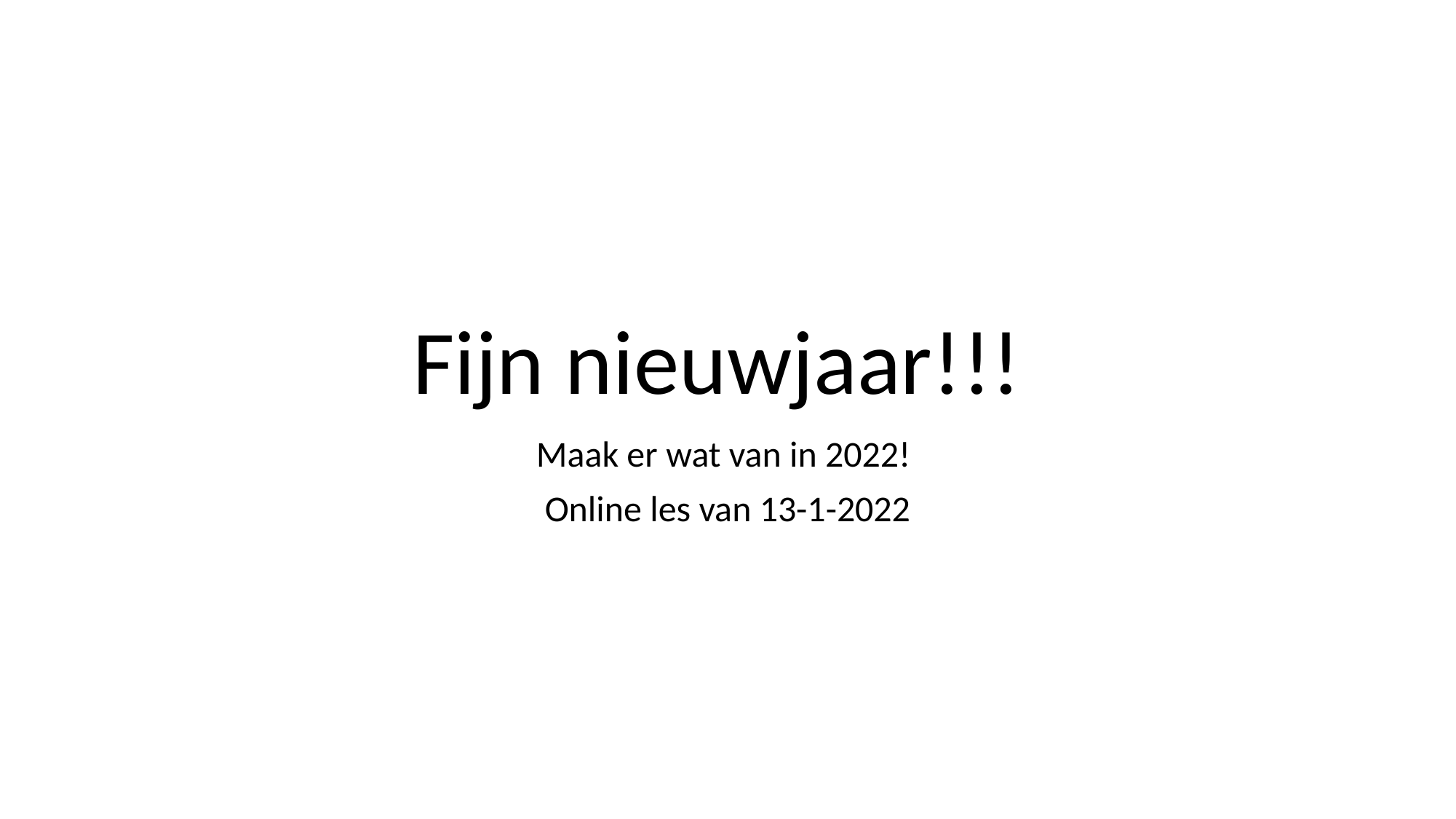

# Fijn nieuwjaar!!!
Maak er wat van in 2022!
Online les van 13-1-2022